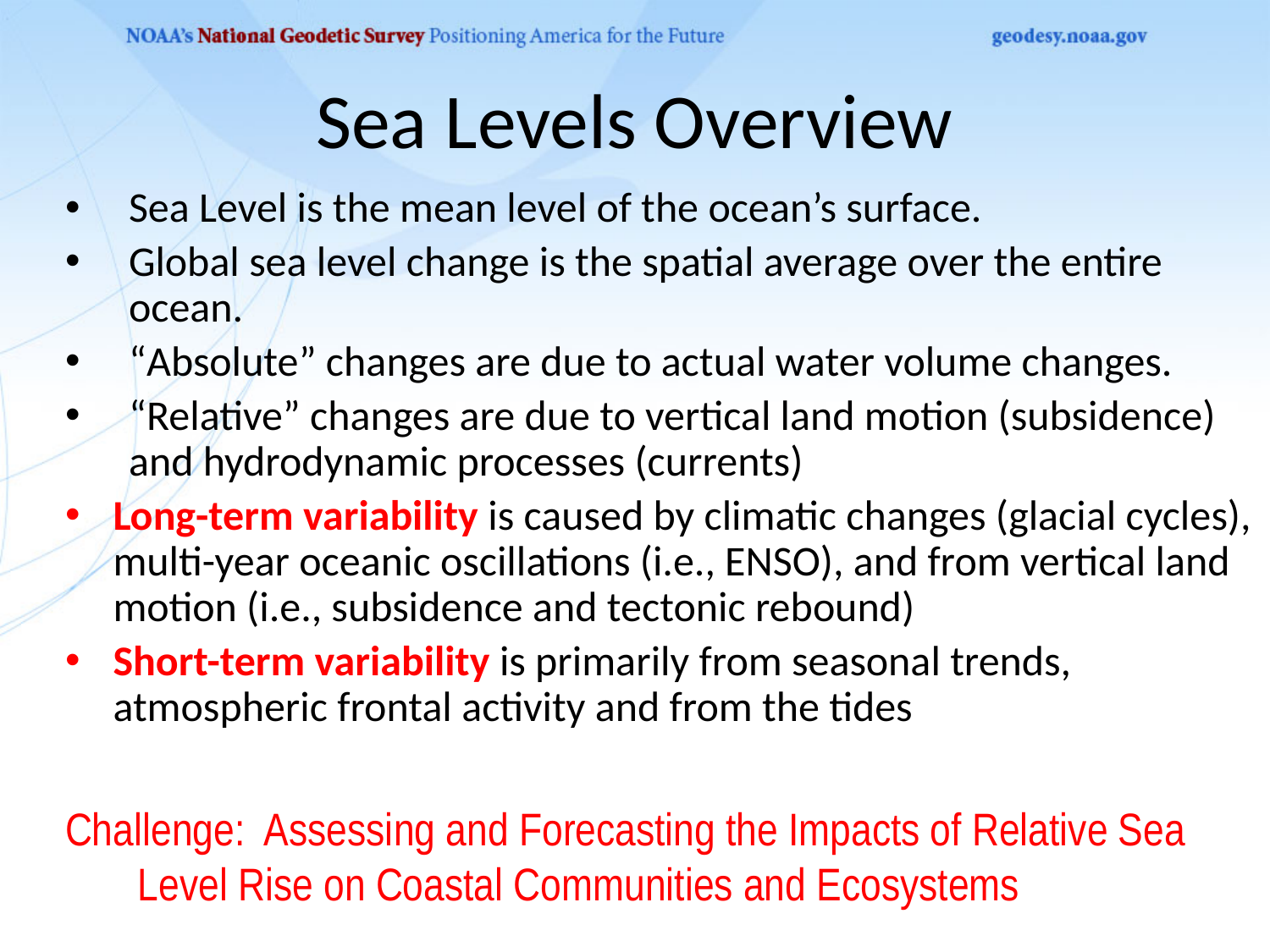

# Sea Levels Overview
Sea Level is the mean level of the ocean’s surface.
Global sea level change is the spatial average over the entire ocean.
“Absolute” changes are due to actual water volume changes.
“Relative” changes are due to vertical land motion (subsidence) and hydrodynamic processes (currents)
Long-term variability is caused by climatic changes (glacial cycles), multi-year oceanic oscillations (i.e., ENSO), and from vertical land motion (i.e., subsidence and tectonic rebound)
Short-term variability is primarily from seasonal trends, atmospheric frontal activity and from the tides
Challenge:  Assessing and Forecasting the Impacts of Relative Sea 	         Level Rise on Coastal Communities and Ecosystems